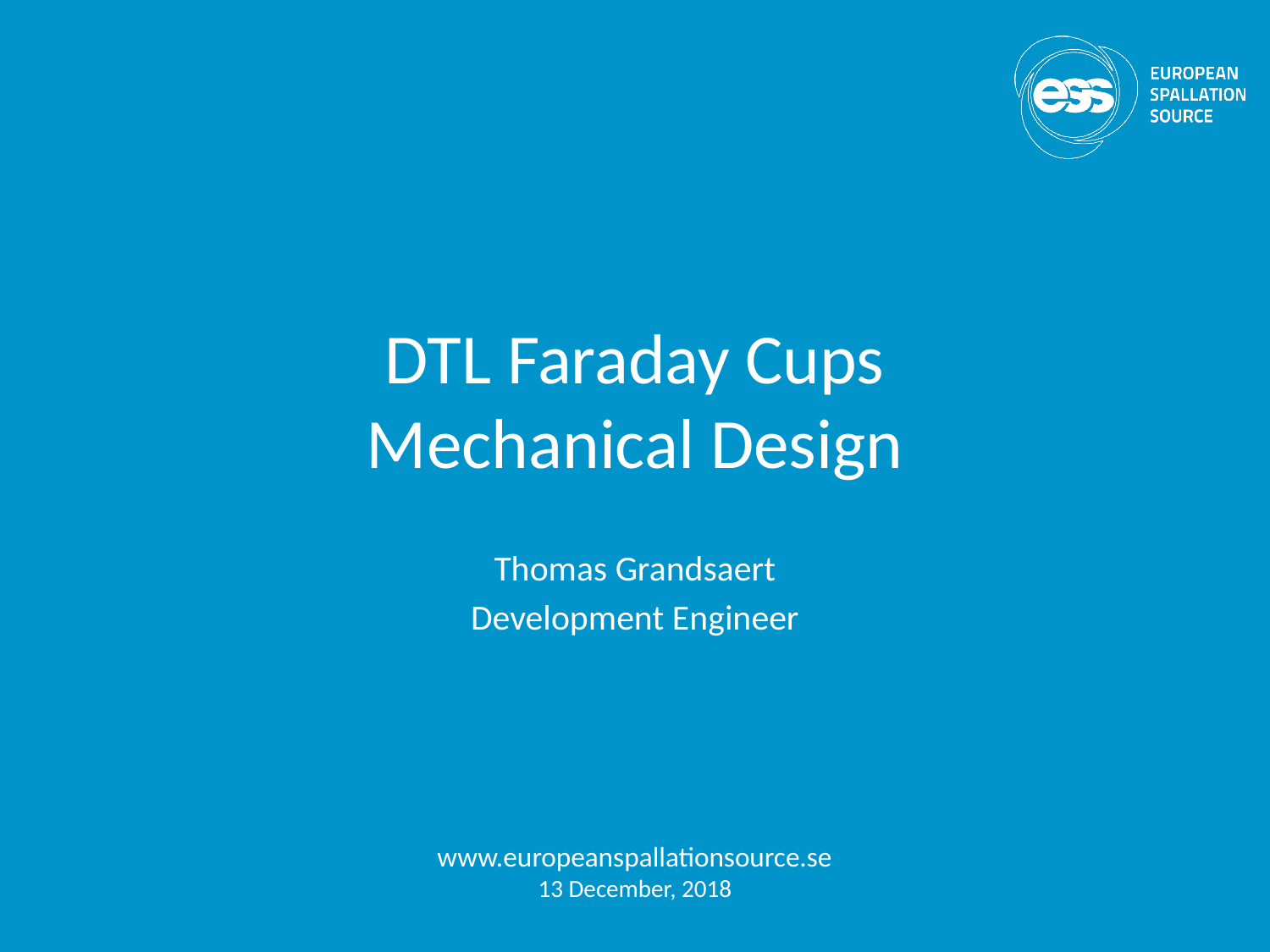

# DTL Faraday Cups Mechanical Design
Thomas Grandsaert
Development Engineer
www.europeanspallationsource.se
13 December, 2018